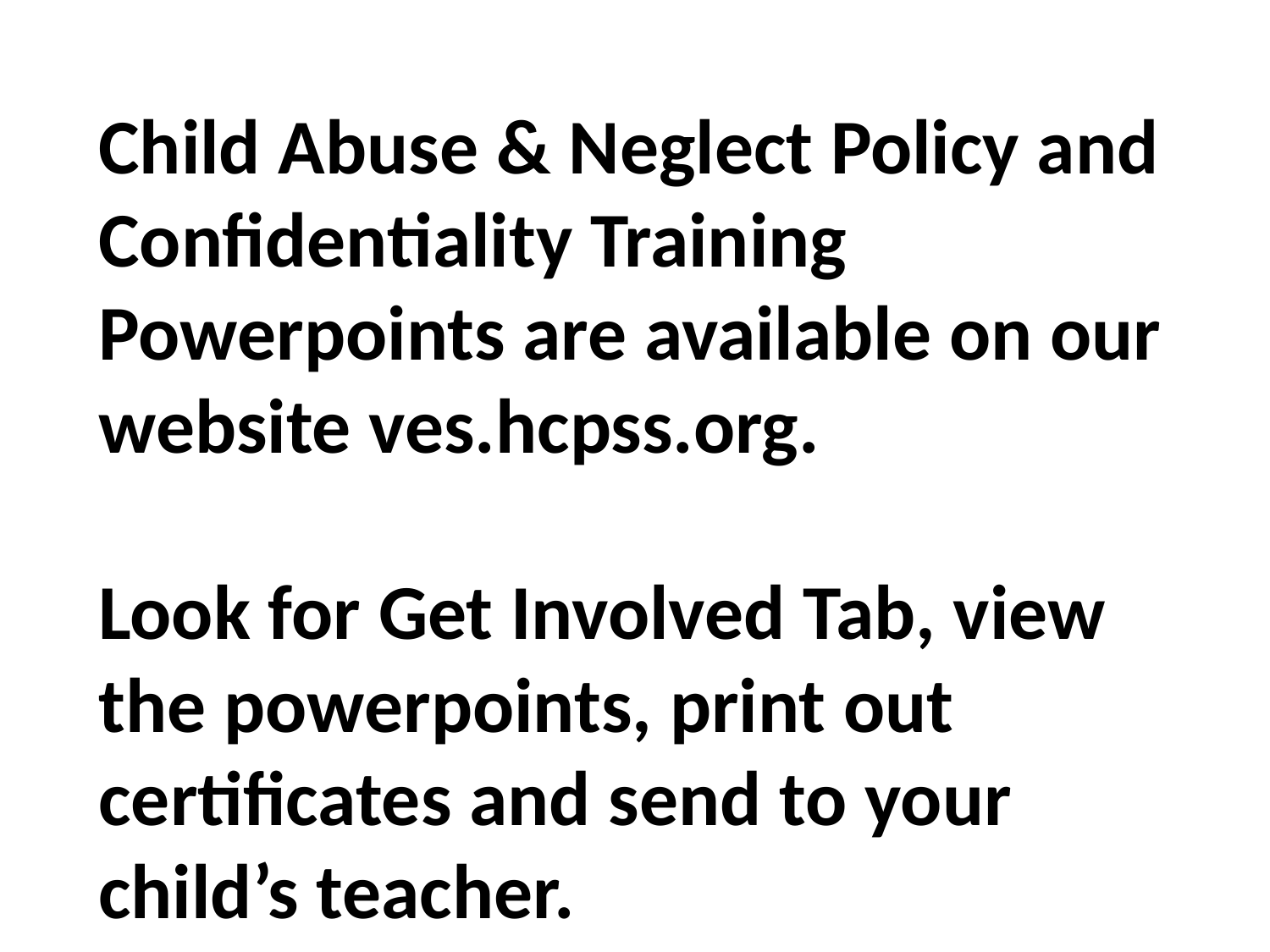

Child Abuse & Neglect Policy and Confidentiality Training
Powerpoints are available on our website ves.hcpss.org.

Look for Get Involved Tab, view the powerpoints, print out certificates and send to your child’s teacher.